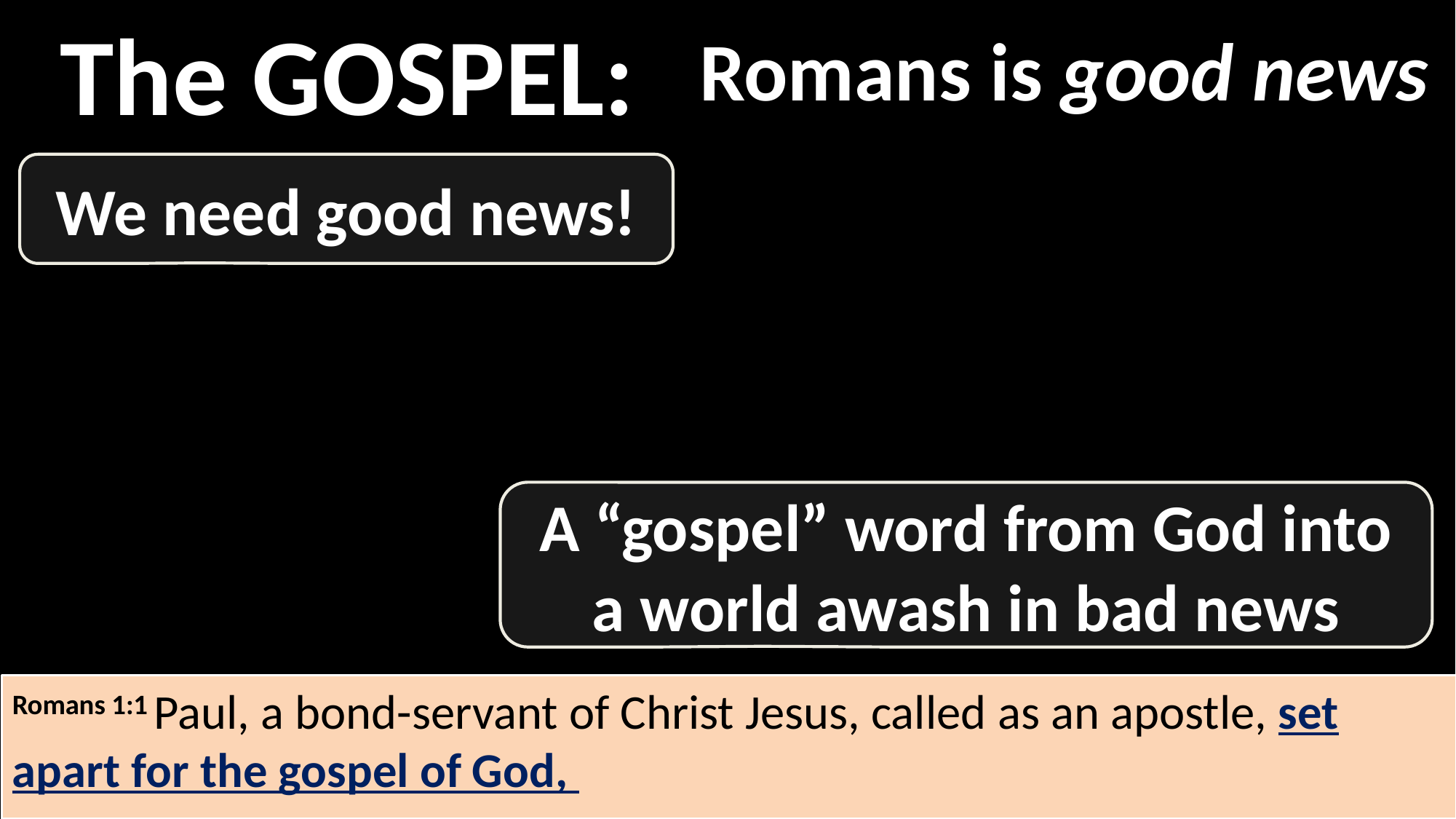

The GOSPEL:
Romans is good news
We need good news!
A “gospel” word from God into a world awash in bad news
Romans 1:1 Paul, a bond-servant of Christ Jesus, called as an apostle, set apart for the gospel of God,